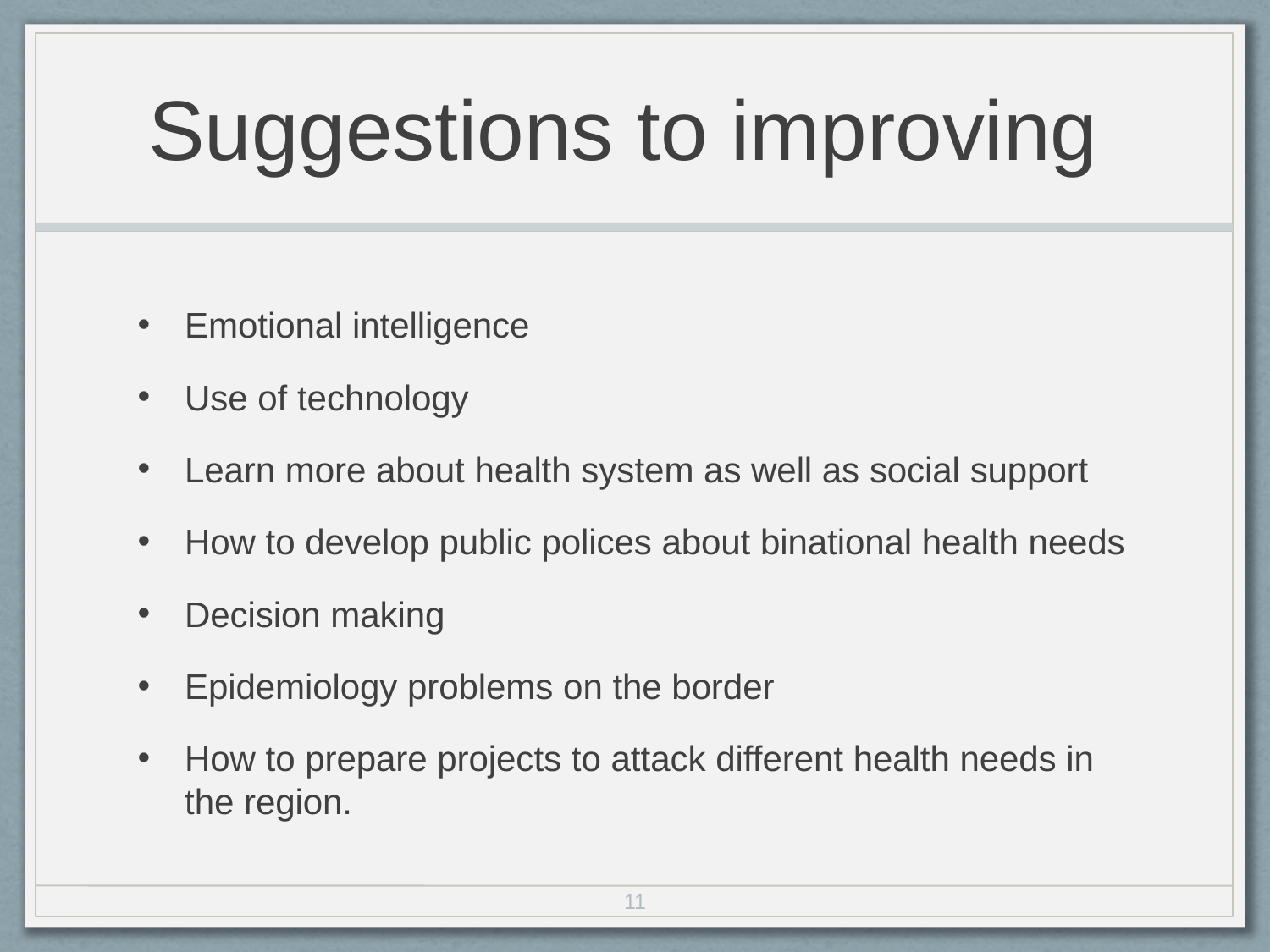

# Suggestions to improving
Emotional intelligence
Use of technology
Learn more about health system as well as social support
How to develop public polices about binational health needs
Decision making
Epidemiology problems on the border
How to prepare projects to attack different health needs in the region.
11